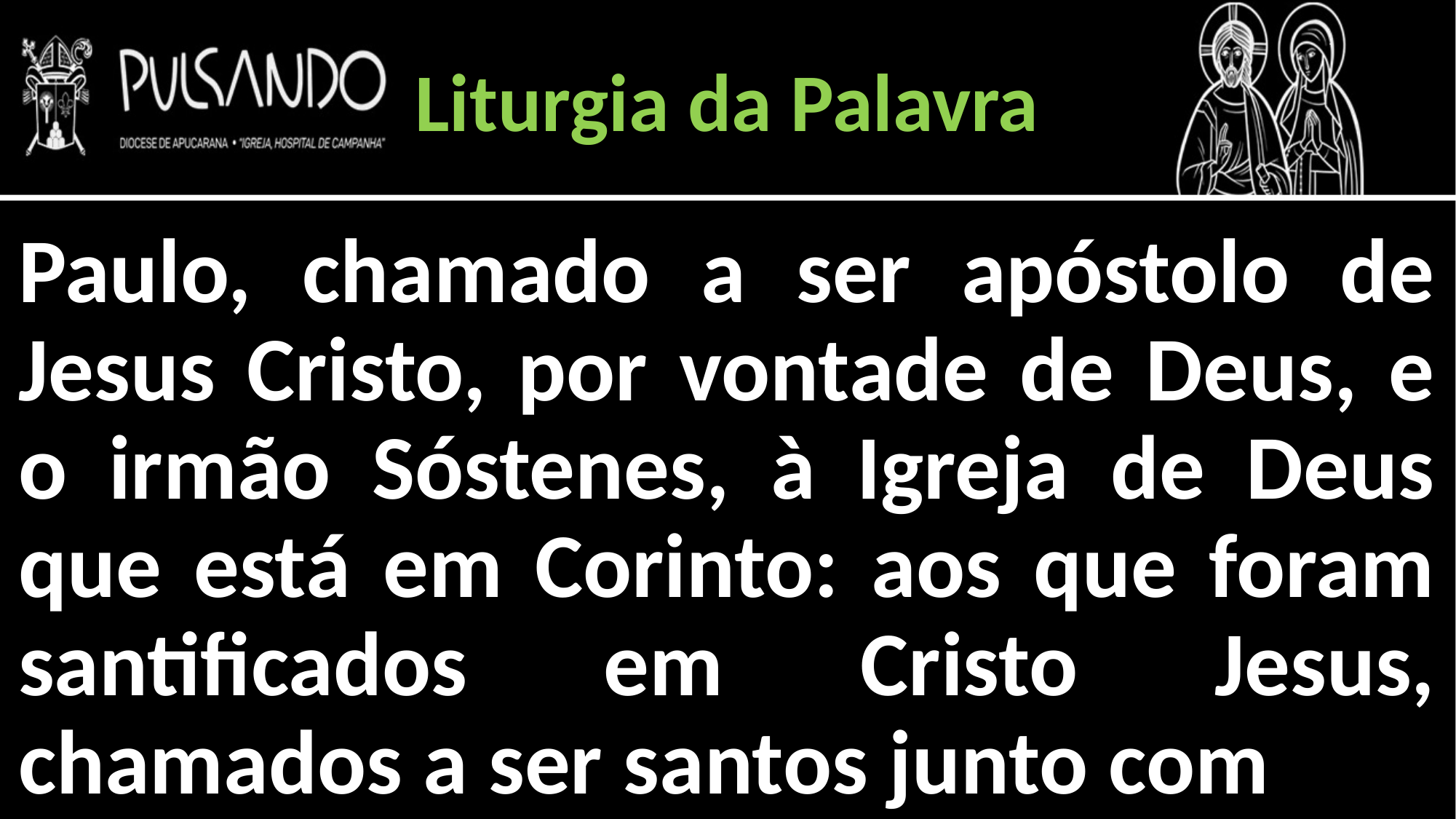

Liturgia da Palavra
Paulo, chamado a ser apóstolo de Jesus Cristo, por vontade de Deus, e o irmão Sóstenes, à Igreja de Deus que está em Corinto: aos que foram santificados em Cristo Jesus, chamados a ser santos junto com